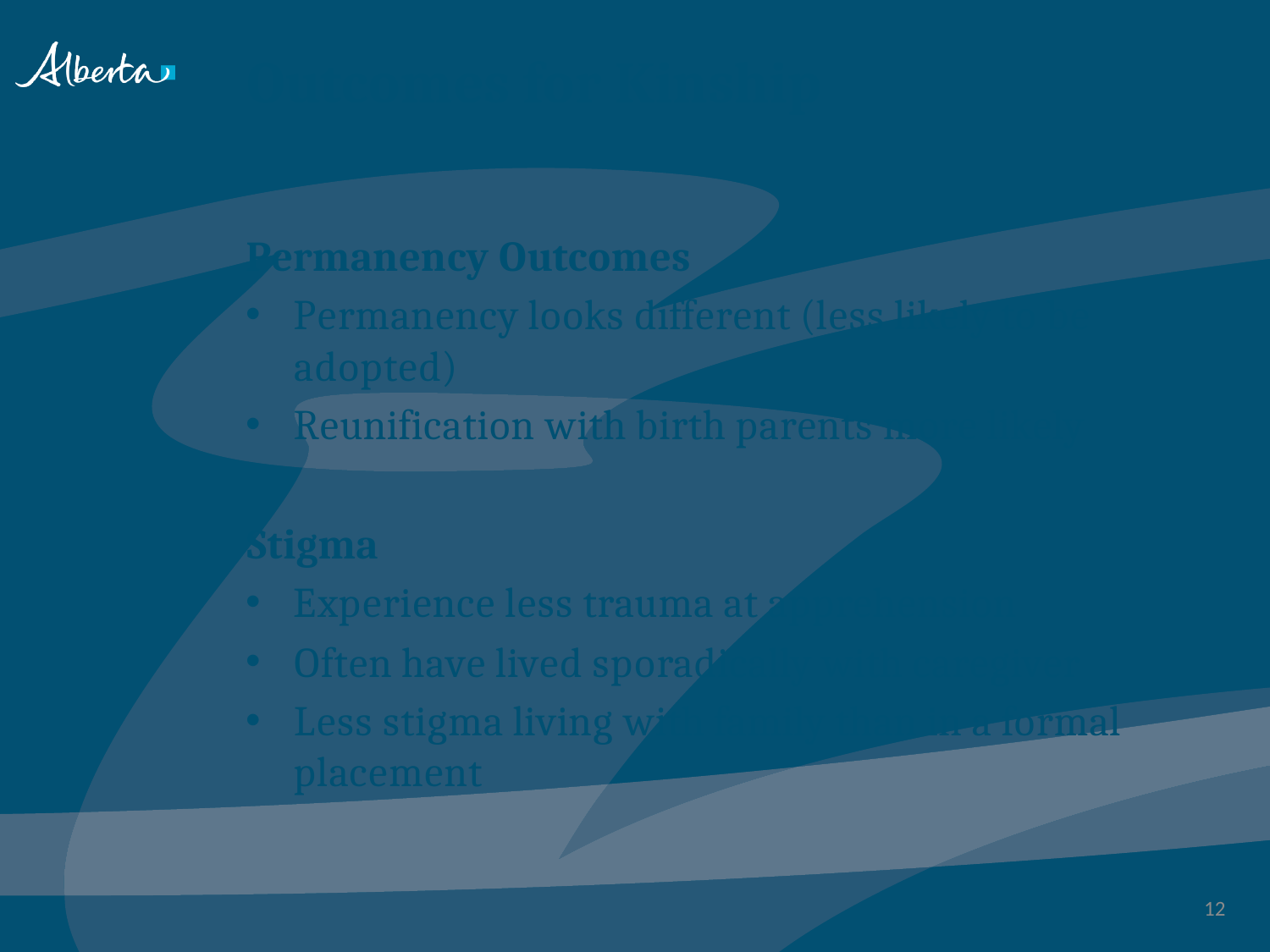

# Outcomes for Kinship
Permanency Outcomes
Permanency looks different (less likely to be adopted)
Reunification with birth parents more likely

Stigma
Experience less trauma at apprehension
Often have lived sporadically with caregiver
Less stigma living with family than in a formal placement

12